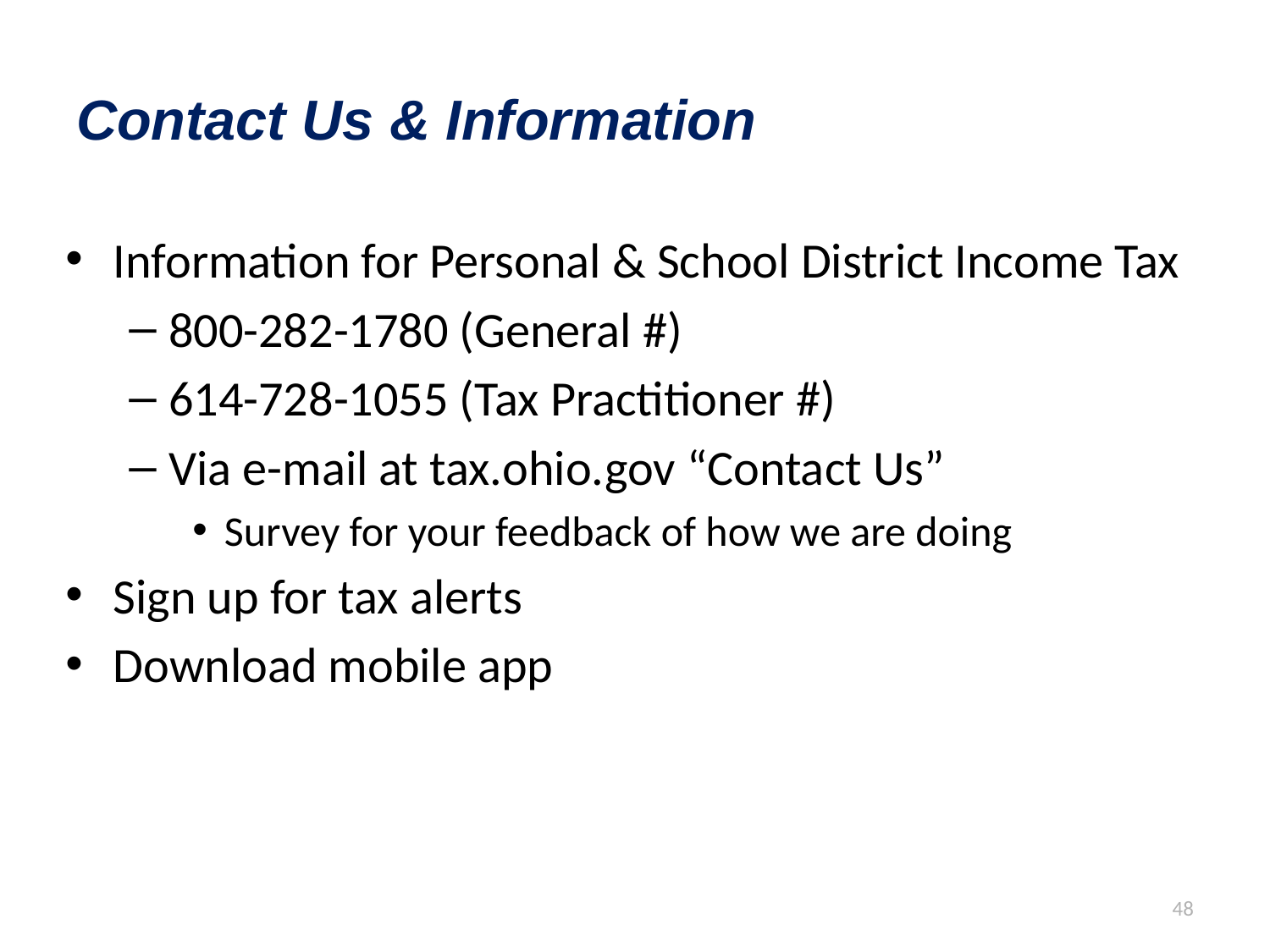

# Contact Us & Information
Information for Personal & School District Income Tax
800-282-1780 (General #)
614-728-1055 (Tax Practitioner #)
Via e-mail at tax.ohio.gov “Contact Us”
Survey for your feedback of how we are doing
Sign up for tax alerts
Download mobile app
48